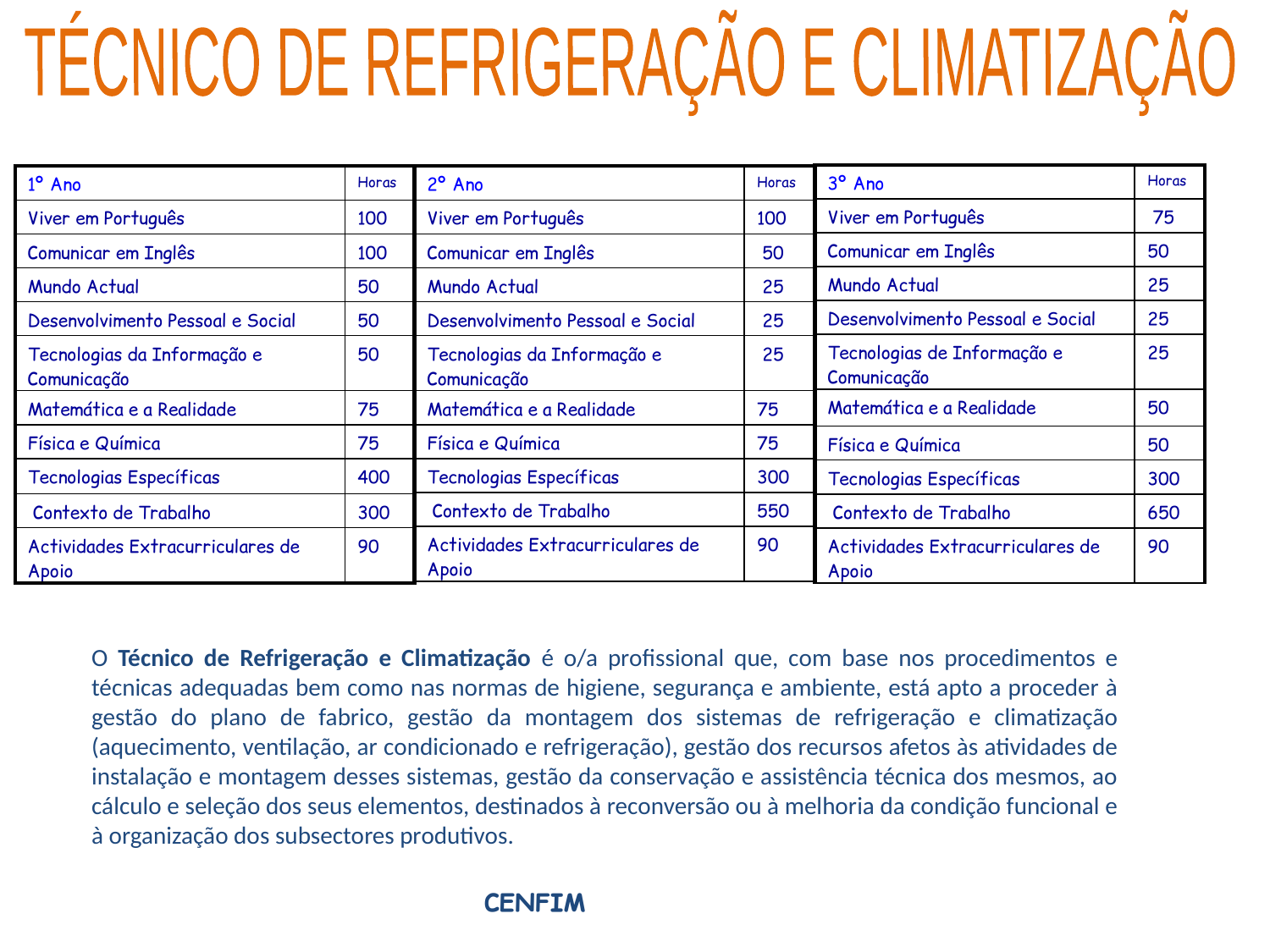

TÉCNICO DE REFRIGERAÇÃO E CLIMATIZAÇÃO
| 3º Ano | Horas |
| --- | --- |
| Viver em Português | 75 |
| Comunicar em Inglês | 50 |
| Mundo Actual | 25 |
| Desenvolvimento Pessoal e Social | 25 |
| Tecnologias de Informação e Comunicação | 25 |
| Matemática e a Realidade | 50 |
| Física e Química | 50 |
| Tecnologias Específicas | 300 |
| Contexto de Trabalho | 650 |
| Actividades Extracurriculares de Apoio | 90 |
| 1º Ano | Horas |
| --- | --- |
| Viver em Português | 100 |
| Comunicar em Inglês | 100 |
| Mundo Actual | 50 |
| Desenvolvimento Pessoal e Social | 50 |
| Tecnologias da Informação e Comunicação | 50 |
| Matemática e a Realidade | 75 |
| Física e Química | 75 |
| Tecnologias Específicas | 400 |
| Contexto de Trabalho | 300 |
| Actividades Extracurriculares de Apoio | 90 |
| 2º Ano | Horas |
| --- | --- |
| Viver em Português | 100 |
| Comunicar em Inglês | 50 |
| Mundo Actual | 25 |
| Desenvolvimento Pessoal e Social | 25 |
| Tecnologias da Informação e Comunicação | 25 |
| Matemática e a Realidade | 75 |
| Física e Química | 75 |
| Tecnologias Específicas | 300 |
| Contexto de Trabalho | 550 |
| Actividades Extracurriculares de Apoio | 90 |

O Técnico de Refrigeração e Climatização é o/a profissional que, com base nos procedimentos e técnicas adequadas bem como nas normas de higiene, segurança e ambiente, está apto a proceder à gestão do plano de fabrico, gestão da montagem dos sistemas de refrigeração e climatização (aquecimento, ventilação, ar condicionado e refrigeração), gestão dos recursos afetos às atividades de instalação e montagem desses sistemas, gestão da conservação e assistência técnica dos mesmos, ao cálculo e seleção dos seus elementos, destinados à reconversão ou à melhoria da condição funcional e à organização dos subsectores produtivos.
                   CENFIM